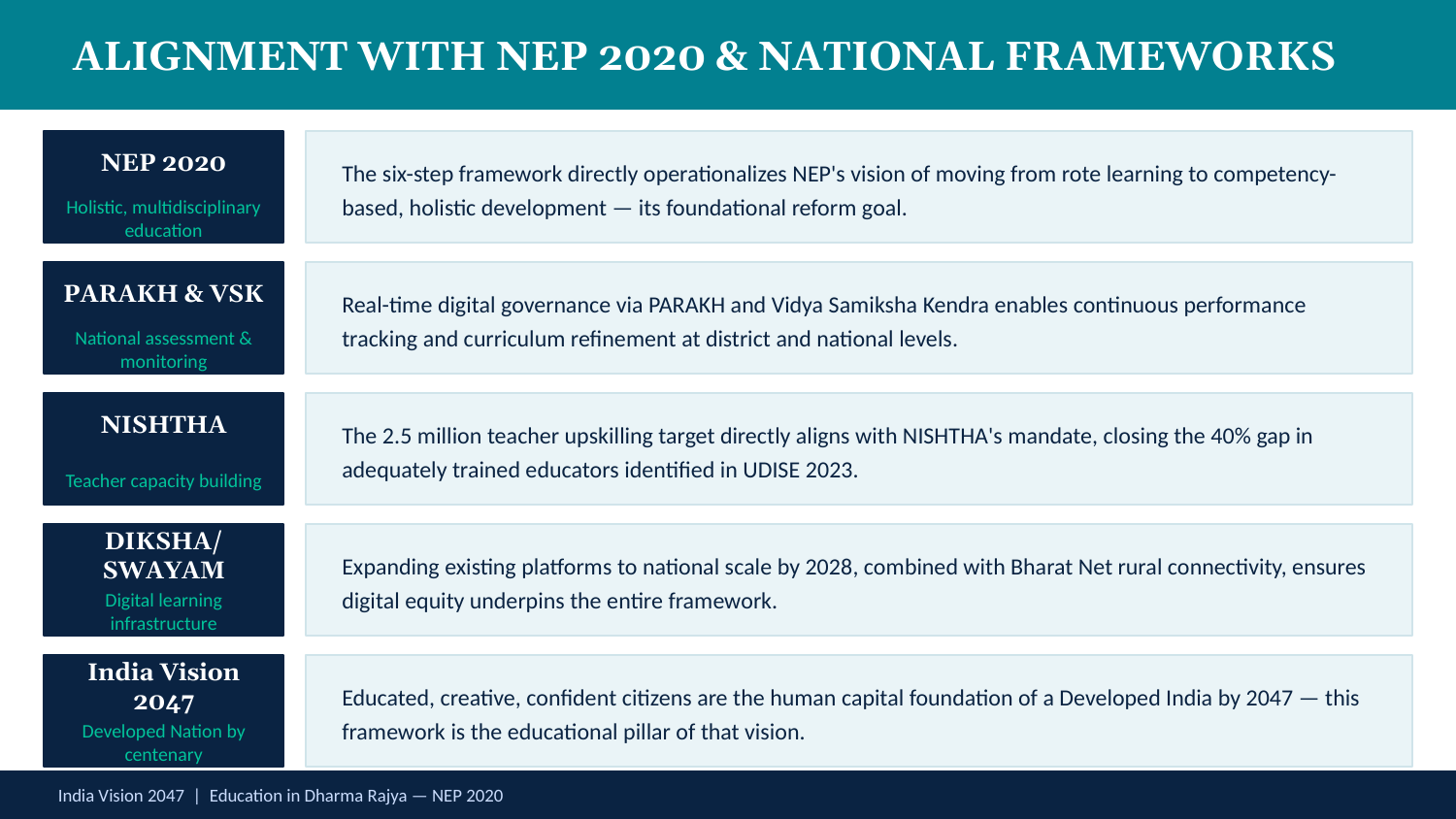

ALIGNMENT WITH NEP 2020 & NATIONAL FRAMEWORKS

NEP 2020

The six-step framework directly operationalizes NEP's vision of moving from rote learning to competency-based, holistic development — its foundational reform goal.
Holistic, multidisciplinary education

PARAKH & VSK

Real-time digital governance via PARAKH and Vidya Samiksha Kendra enables continuous performance tracking and curriculum refinement at district and national levels.
National assessment & monitoring

NISHTHA

The 2.5 million teacher upskilling target directly aligns with NISHTHA's mandate, closing the 40% gap in adequately trained educators identified in UDISE 2023.
Teacher capacity building

DIKSHA/SWAYAM

Expanding existing platforms to national scale by 2028, combined with Bharat Net rural connectivity, ensures digital equity underpins the entire framework.
Digital learning infrastructure

India Vision 2047

Educated, creative, confident citizens are the human capital foundation of a Developed India by 2047 — this framework is the educational pillar of that vision.
Developed Nation by centenary

India Vision 2047  |  Education in Dharma Rajya — NEP 2020